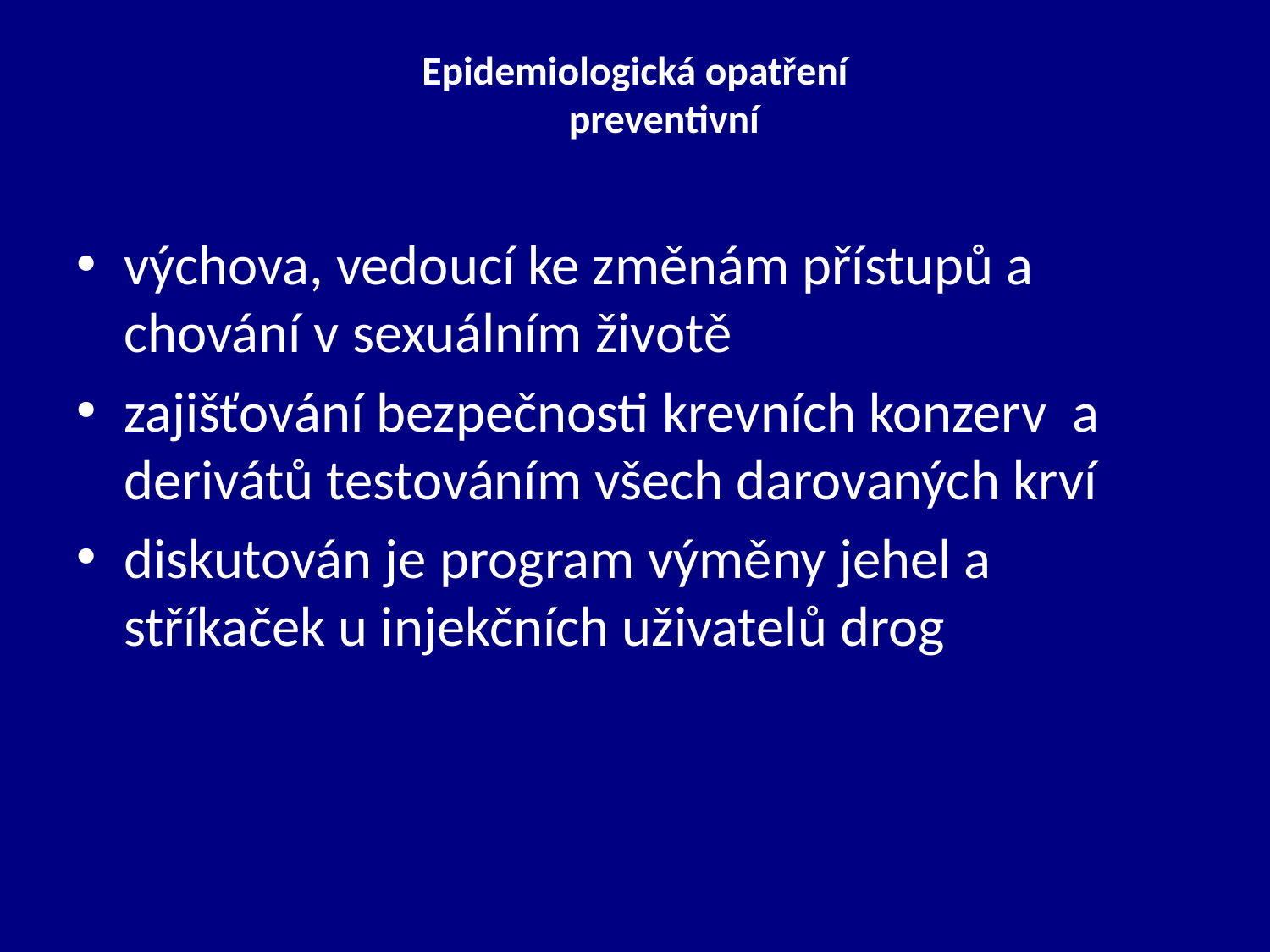

# Epidemiologická opatření preventivní
výchova, vedoucí ke změnám přístupů a chování v sexuálním životě
zajišťování bezpečnosti krevních konzerv  a derivátů testováním všech darovaných krví
diskutován je program výměny jehel a stříkaček u injekčních uživatelů drog